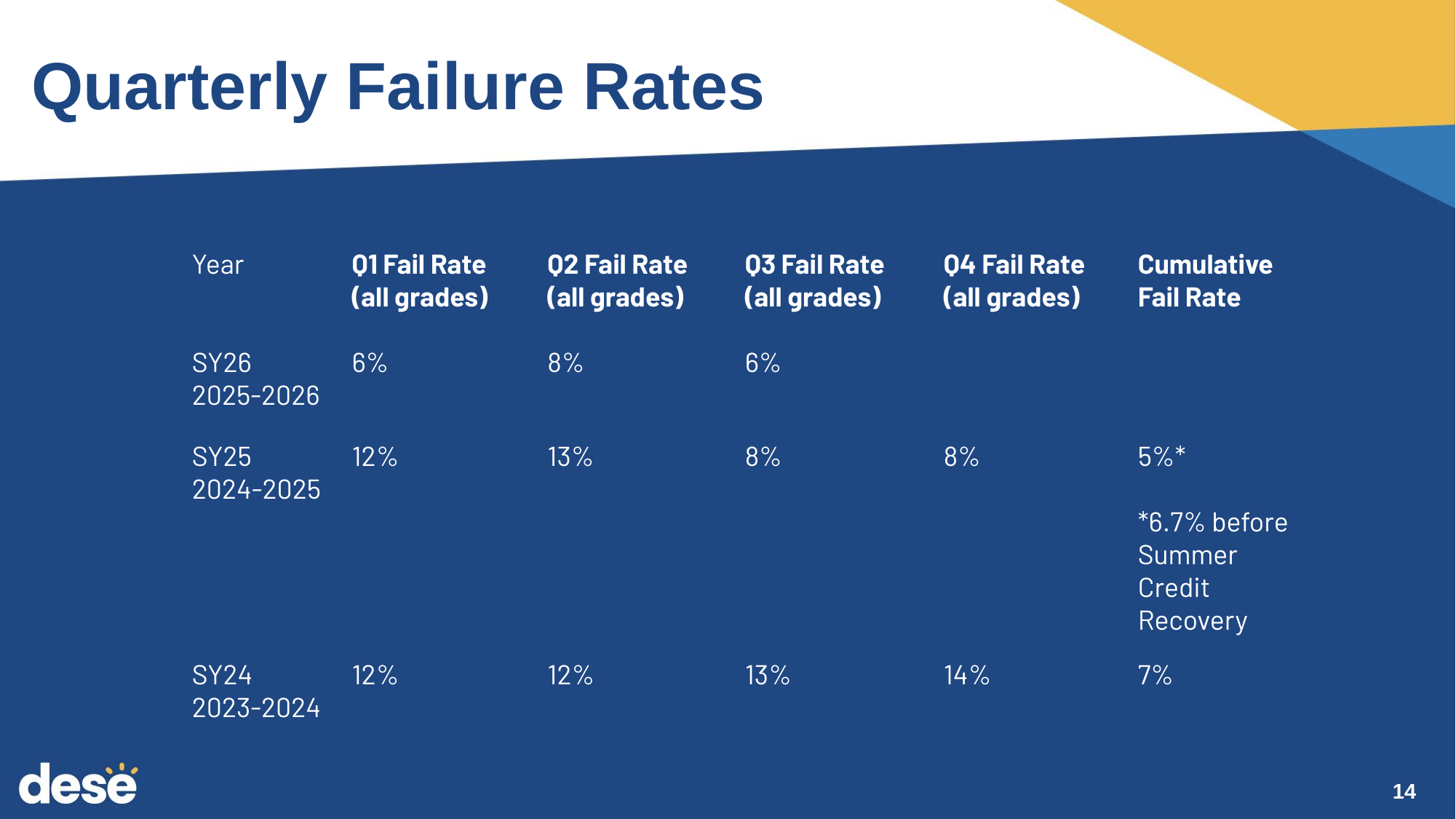

# Quarterly Failure Rates
| Year | Q1 Fail Rate (all grades) | Q2 Fail Rate (all grades) | Q3 Fail Rate (all grades) | Q4 Fail Rate (all grades) | Cumulative Fail Rate |
| --- | --- | --- | --- | --- | --- |
| SY26 2025-2026 | 6% | 8% | 6% |  |  |
| SY25 2024-2025 | 12% | 13% | 8% | 8% | 5%\* \*6.7% before Summer Credit Recovery |
| SY24 2023-2024 | 12% | 12% | 13% | 14% | 7% |
14